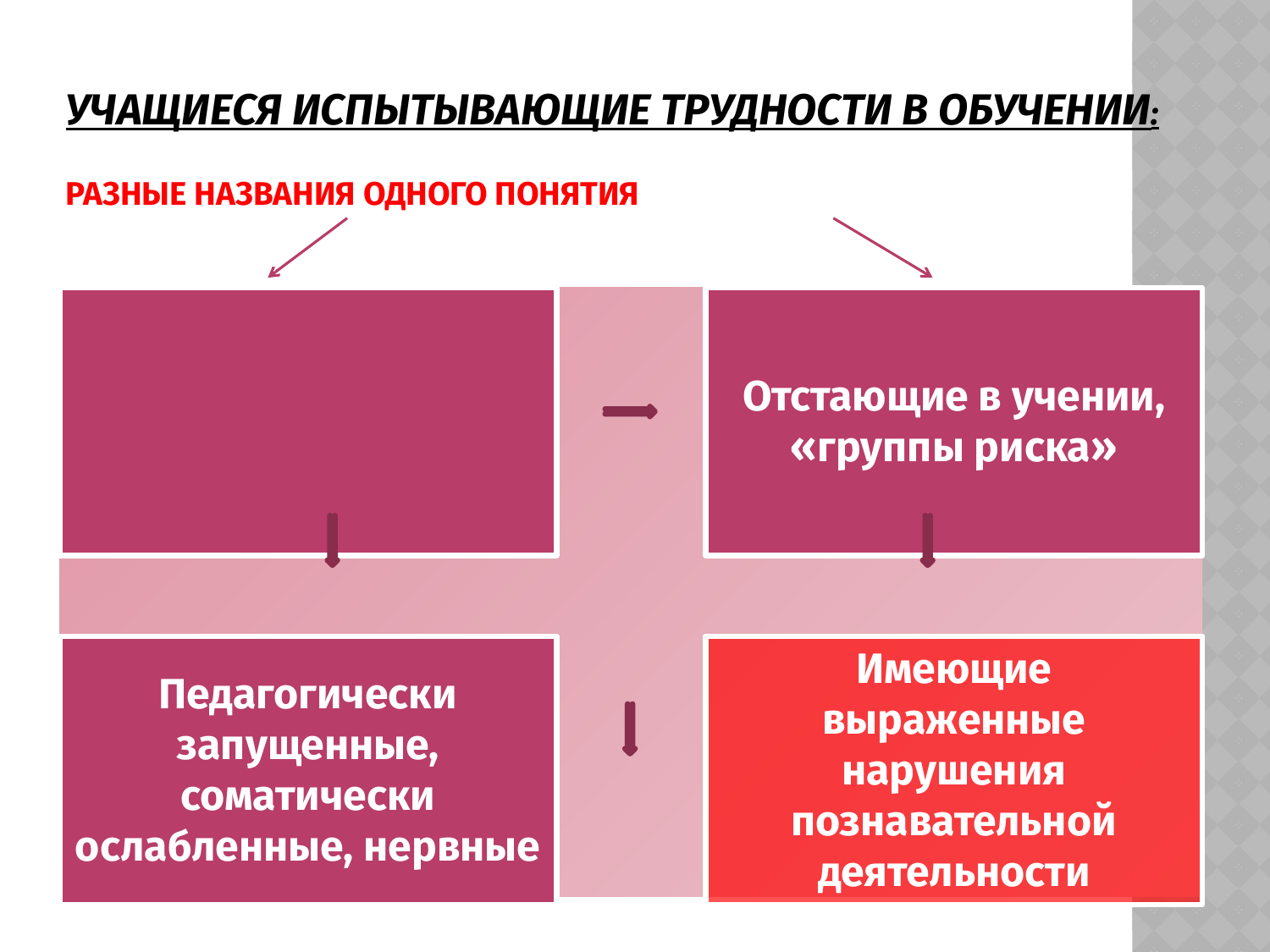

# Учащиеся испытывающие трудности в обучении: Разные названия одного понятия
Отстающие в учении, «группы риска»
Педагогически запущенные, соматически ослабленные, нервные
Имеющие выраженные нарушения познавательной деятельности